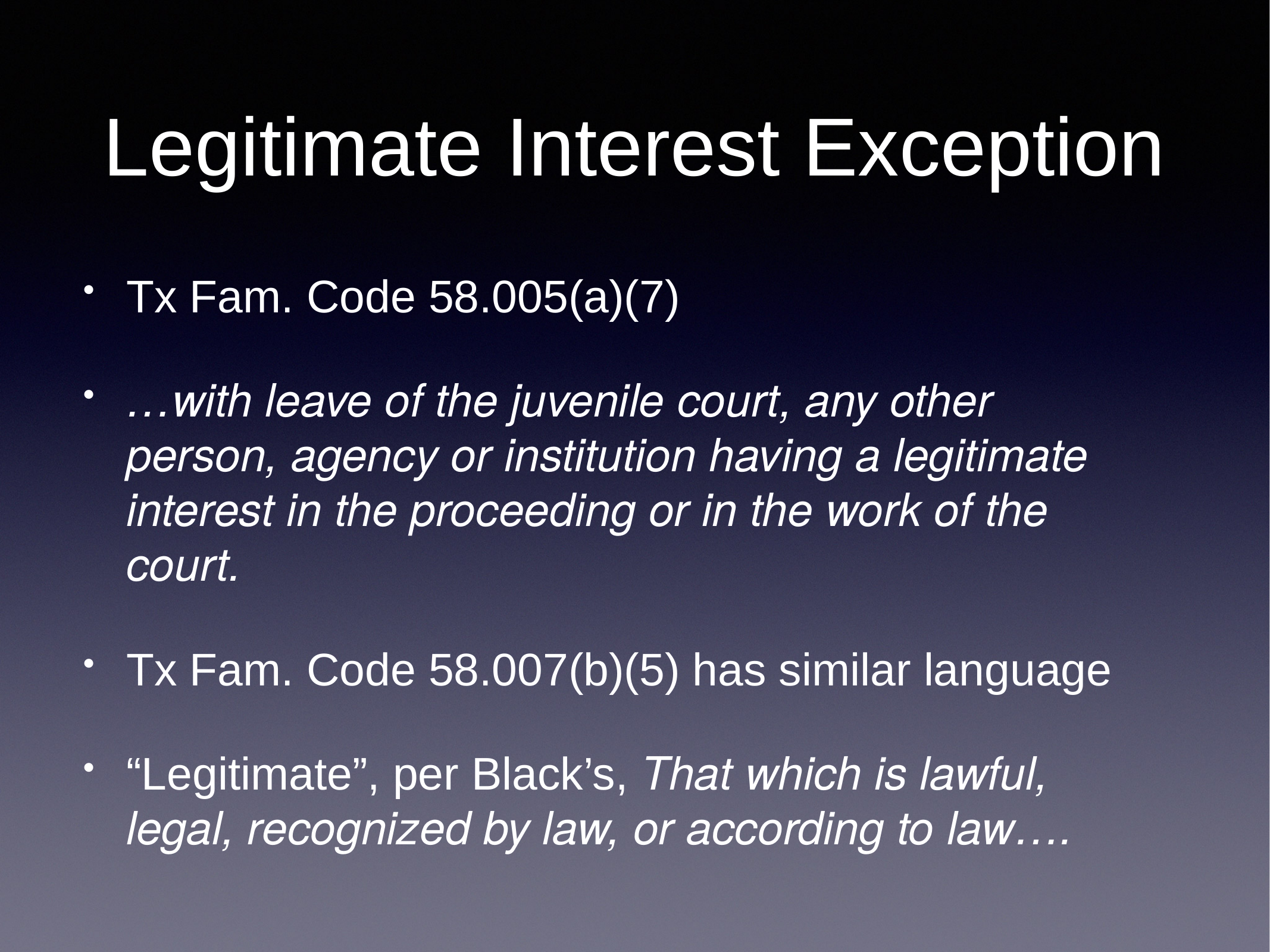

# Legitimate Interest Exception
Tx Fam. Code 58.005(a)(7)
…with leave of the juvenile court, any other person, agency or institution having a legitimate interest in the proceeding or in the work of the court.
Tx Fam. Code 58.007(b)(5) has similar language
“Legitimate”, per Black’s, That which is lawful, legal, recognized by law, or according to law….
10